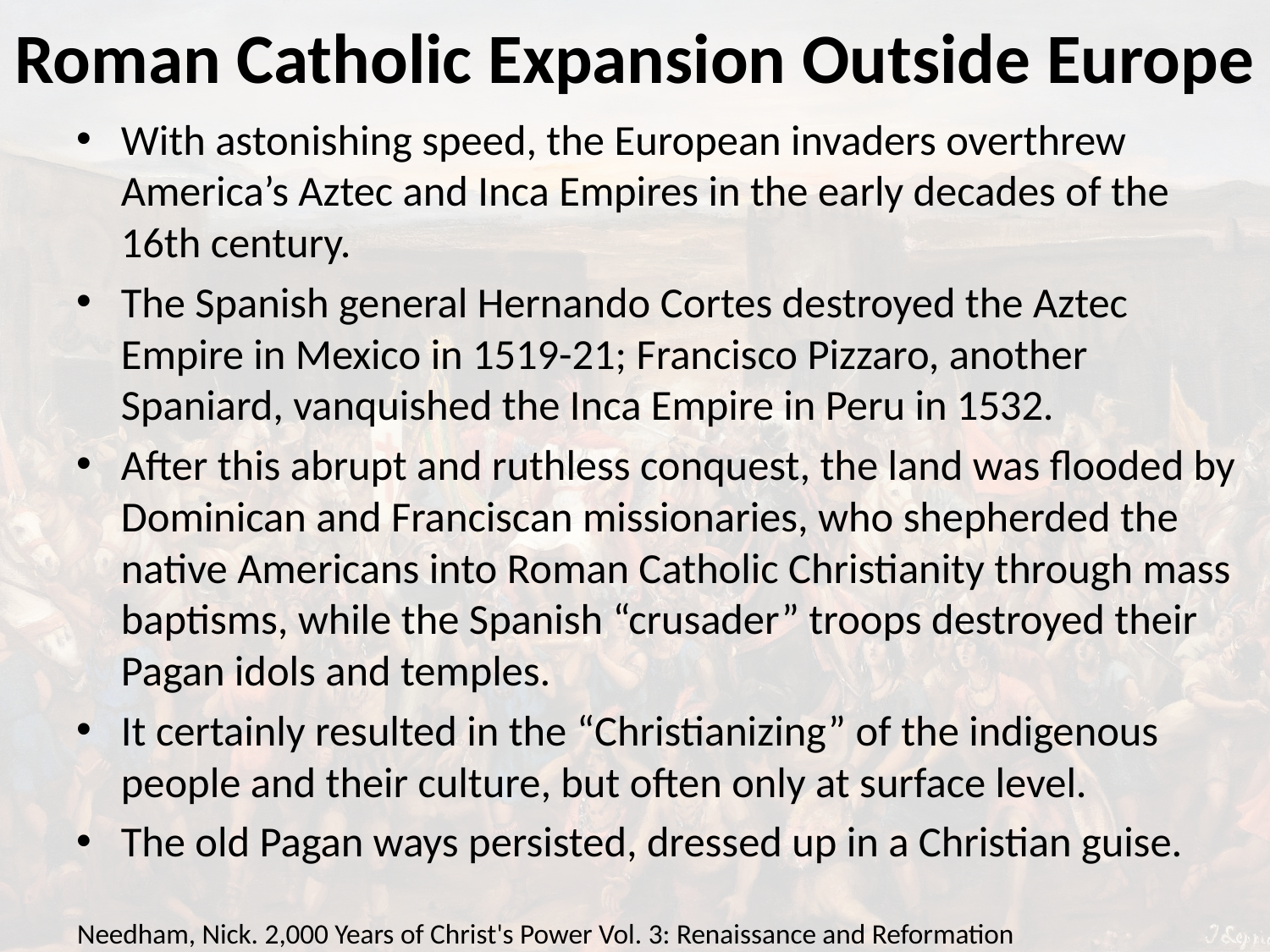

# Roman Catholic Expansion Outside Europe
With astonishing speed, the European invaders overthrew America’s Aztec and Inca Empires in the early decades of the 16th century.
The Spanish general Hernando Cortes destroyed the Aztec Empire in Mexico in 1519-21; Francisco Pizzaro, another Spaniard, vanquished the Inca Empire in Peru in 1532.
After this abrupt and ruthless conquest, the land was flooded by Dominican and Franciscan missionaries, who shepherded the native Americans into Roman Catholic Christianity through mass baptisms, while the Spanish “crusader” troops destroyed their Pagan idols and temples.
It certainly resulted in the “Christianizing” of the indigenous people and their culture, but often only at surface level.
The old Pagan ways persisted, dressed up in a Christian guise.
Needham, Nick. 2,000 Years of Christ's Power Vol. 3: Renaissance and Reformation